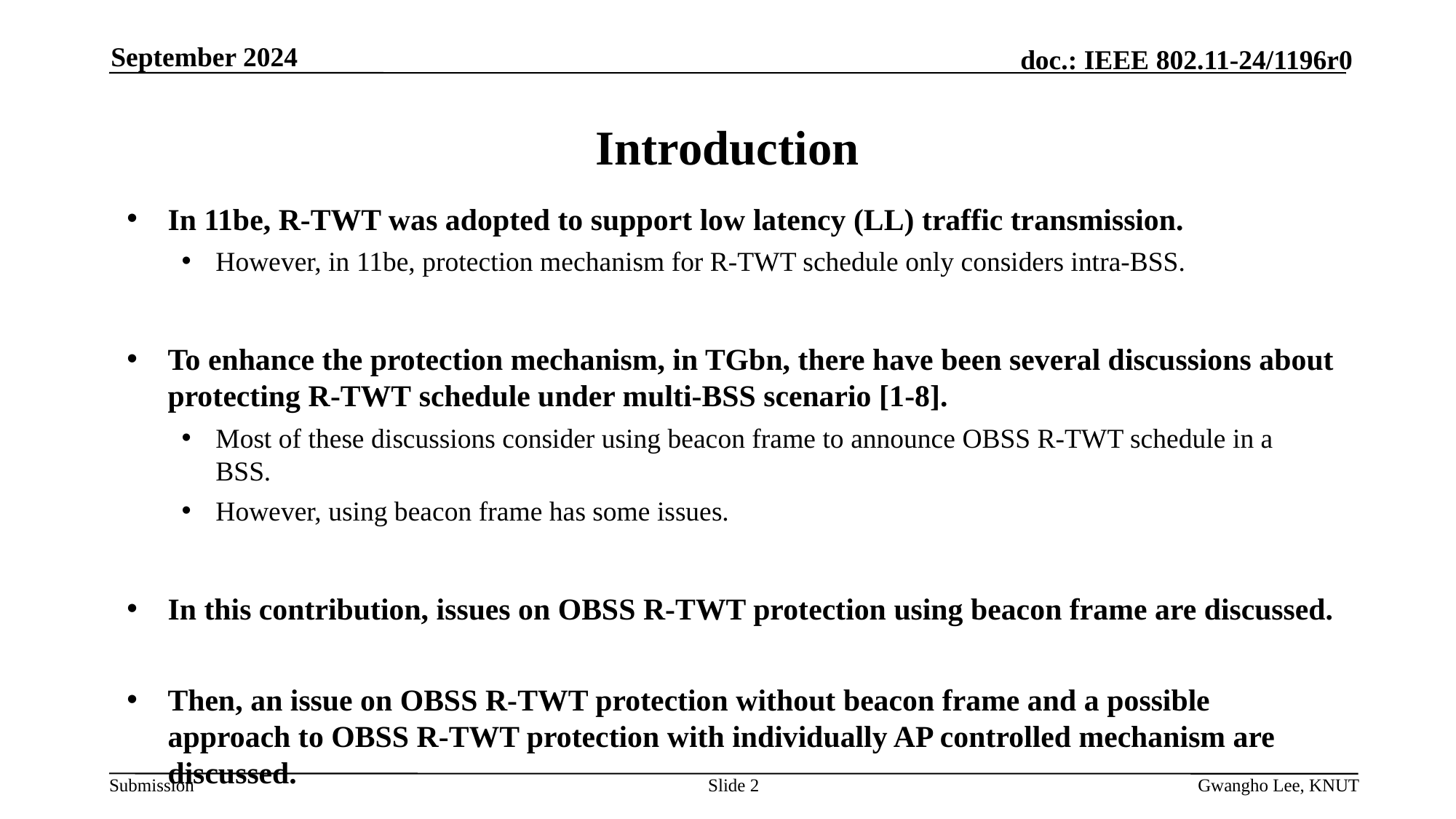

September 2024
# Introduction
In 11be, R-TWT was adopted to support low latency (LL) traffic transmission.
However, in 11be, protection mechanism for R-TWT schedule only considers intra-BSS.

To enhance the protection mechanism, in TGbn, there have been several discussions about protecting R-TWT schedule under multi-BSS scenario [1-8].
Most of these discussions consider using beacon frame to announce OBSS R-TWT schedule in a BSS.
However, using beacon frame has some issues.

In this contribution, issues on OBSS R-TWT protection using beacon frame are discussed.

Then, an issue on OBSS R-TWT protection without beacon frame and a possible approach to OBSS R-TWT protection with individually AP controlled mechanism are discussed.

Slide 2
Gwangho Lee, KNUT